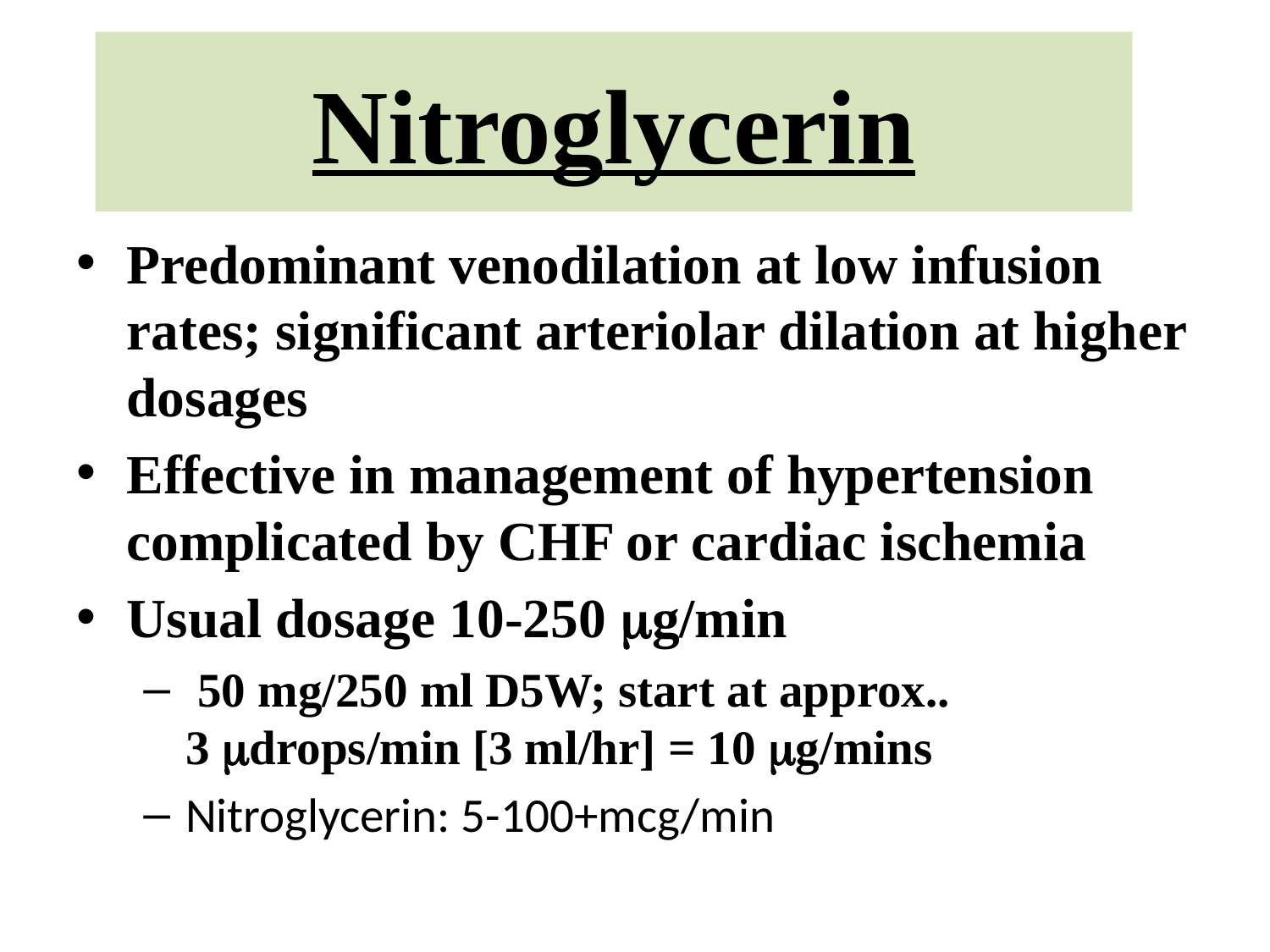

# Nitroglycerin
Predominant venodilation at low infusion rates; significant arteriolar dilation at higher dosages
Effective in management of hypertension complicated by CHF or cardiac ischemia
Usual dosage 10-250 μg/min
 50 mg/250 ml D5W; start at approx..
3 μdrops/min [3 ml/hr] = 10 μg/mins
Nitroglycerin: 5-100+mcg/min